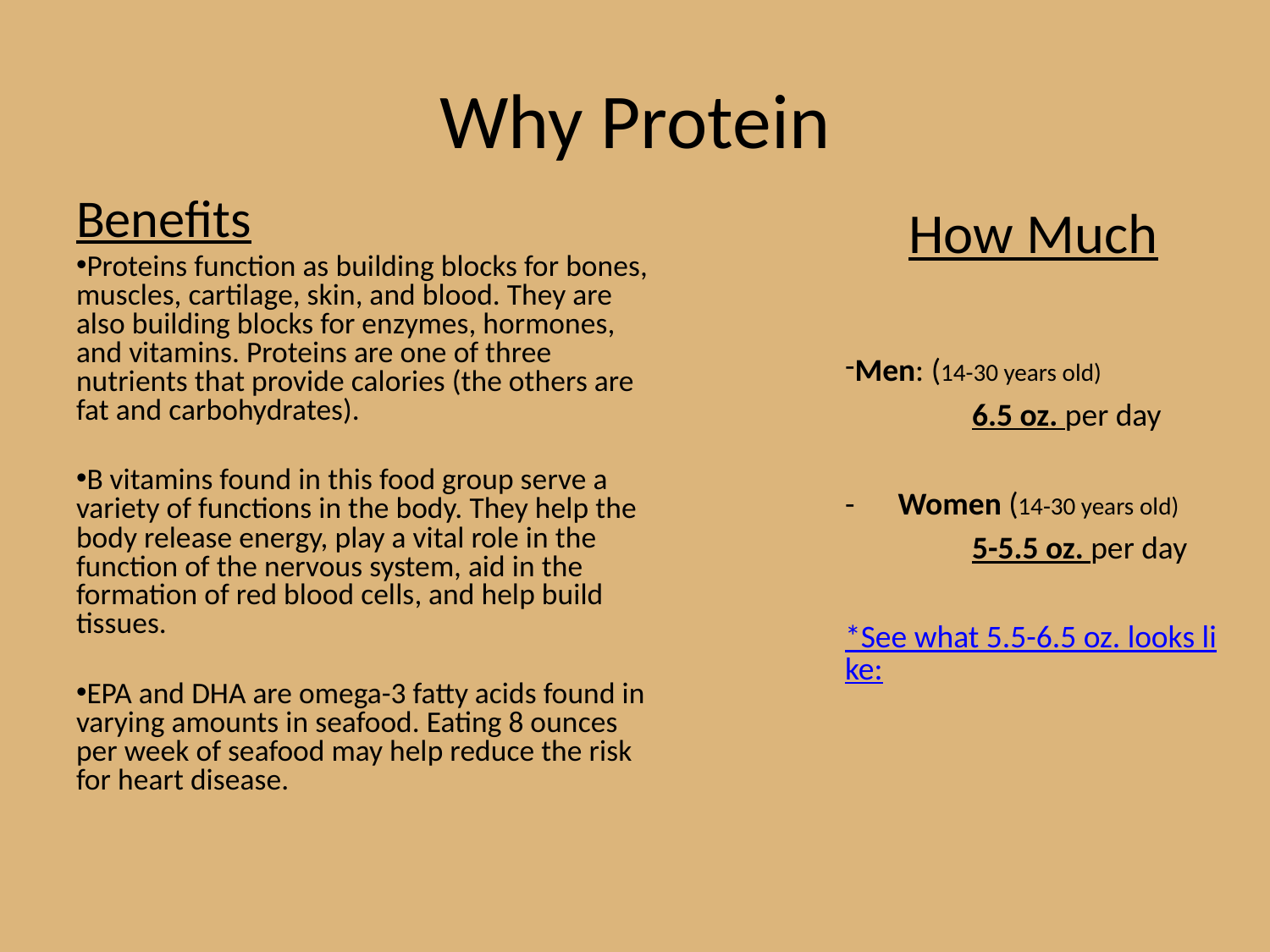

# Why Protein
Benefits
Proteins function as building blocks for bones, muscles, cartilage, skin, and blood. They are also building blocks for enzymes, hormones, and vitamins. Proteins are one of three nutrients that provide calories (the others are fat and carbohydrates).

B vitamins found in this food group serve a variety of functions in the body. They help the body release energy, play a vital role in the function of the nervous system, aid in the formation of red blood cells, and help build tissues.

EPA and DHA are omega-3 fatty acids found in varying amounts in seafood. Eating 8 ounces per week of seafood may help reduce the risk for heart disease.

     How Much

Men: (14-30 years old)
	6.5 oz. per day

-      Women (14-30 years old)
	5-5.5 oz. per day

*See what 5.5-6.5 oz. looks like: